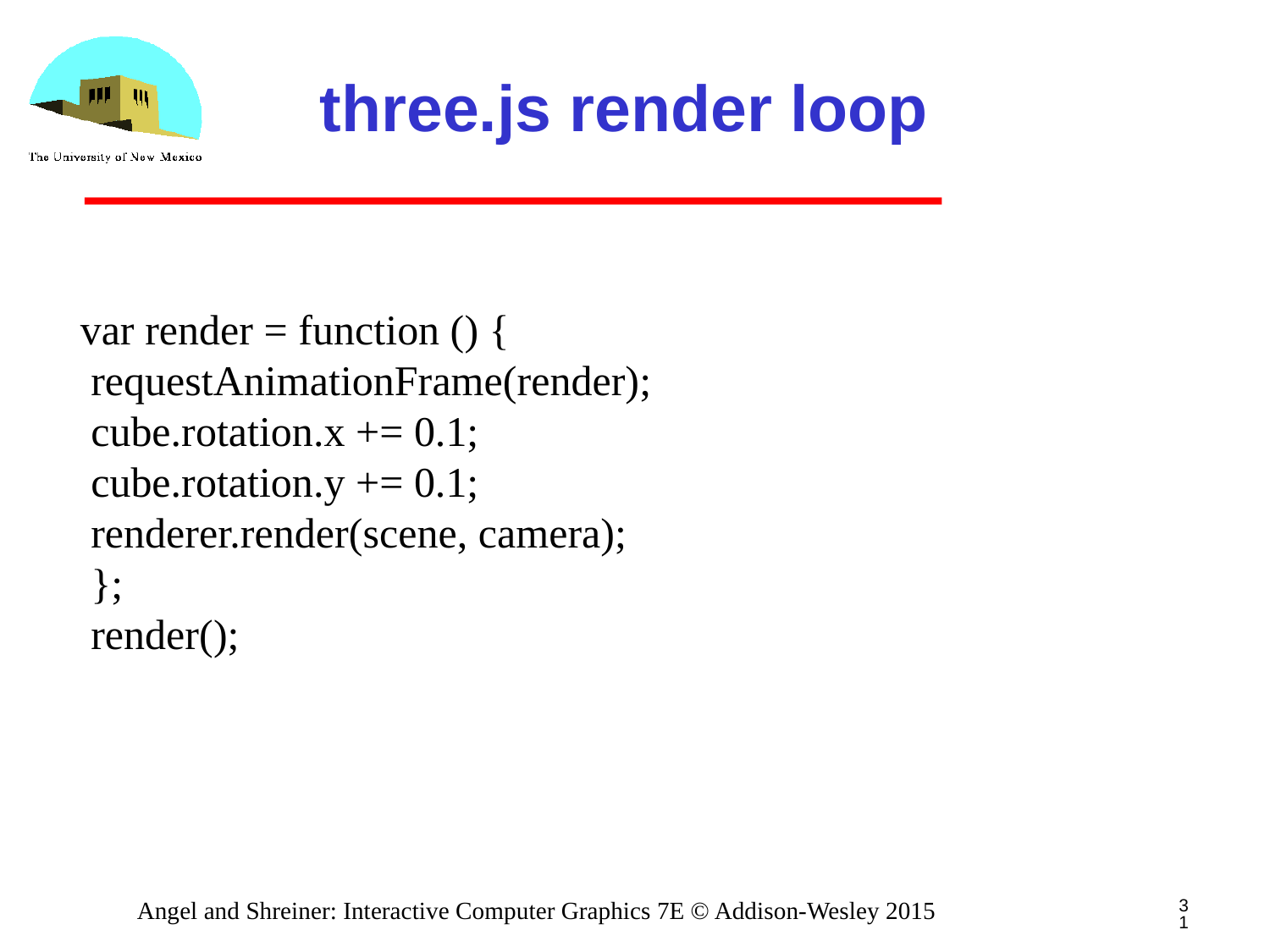

# three.js render loop
var render = function () {
 requestAnimationFrame(render);
 cube.rotation.x += 0.1;
 cube.rotation.y += 0.1;
 renderer.render(scene, camera);
 };
 render();
31
Angel and Shreiner: Interactive Computer Graphics 7E © Addison-Wesley 2015